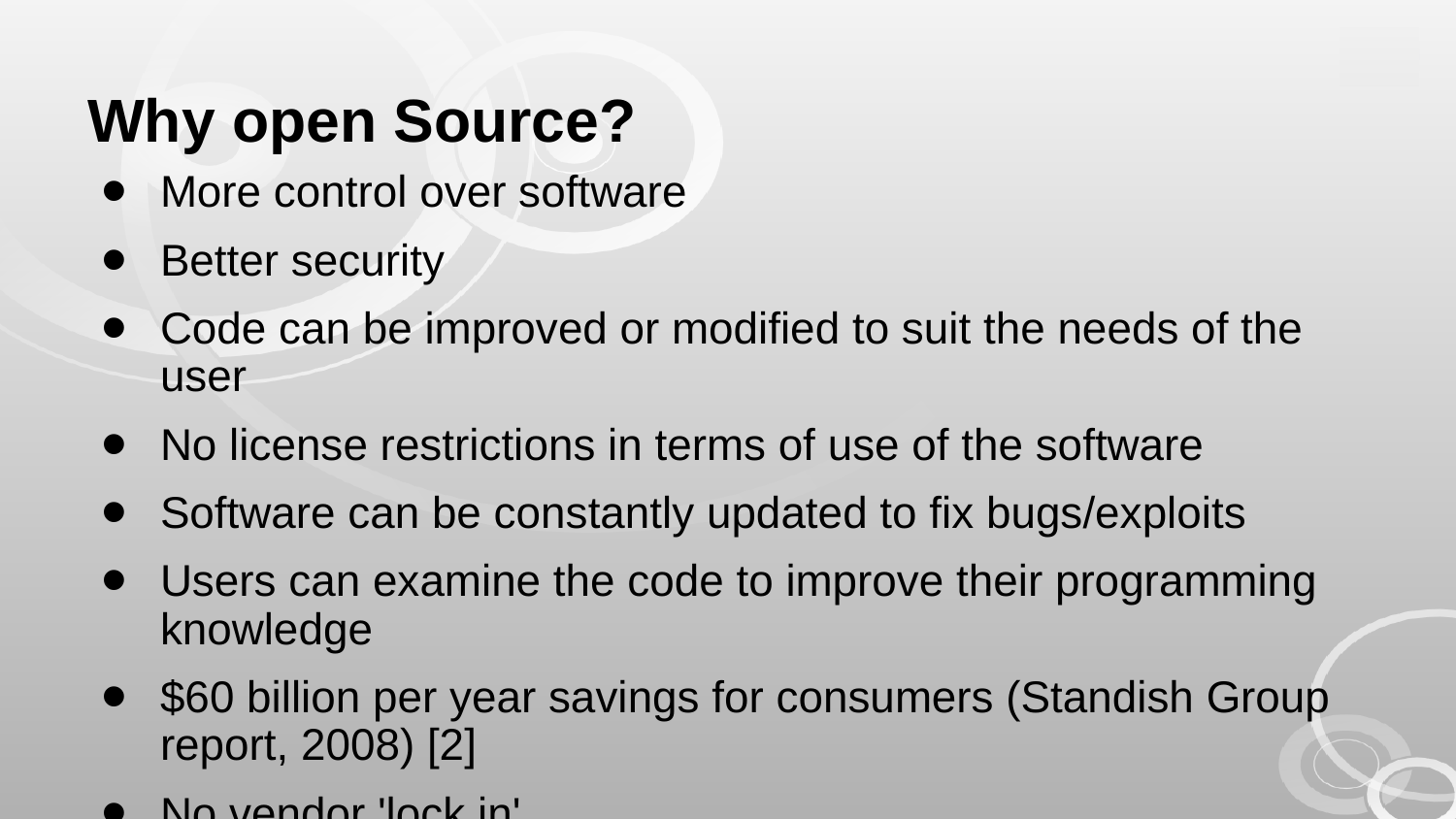

# Why open Source?
More control over software
Better security
Code can be improved or modified to suit the needs of the user
No license restrictions in terms of use of the software
Software can be constantly updated to fix bugs/exploits
Users can examine the code to improve their programming knowledge
$60 billion per year savings for consumers (Standish Group report, 2008) [2]
No vendor 'lock in'